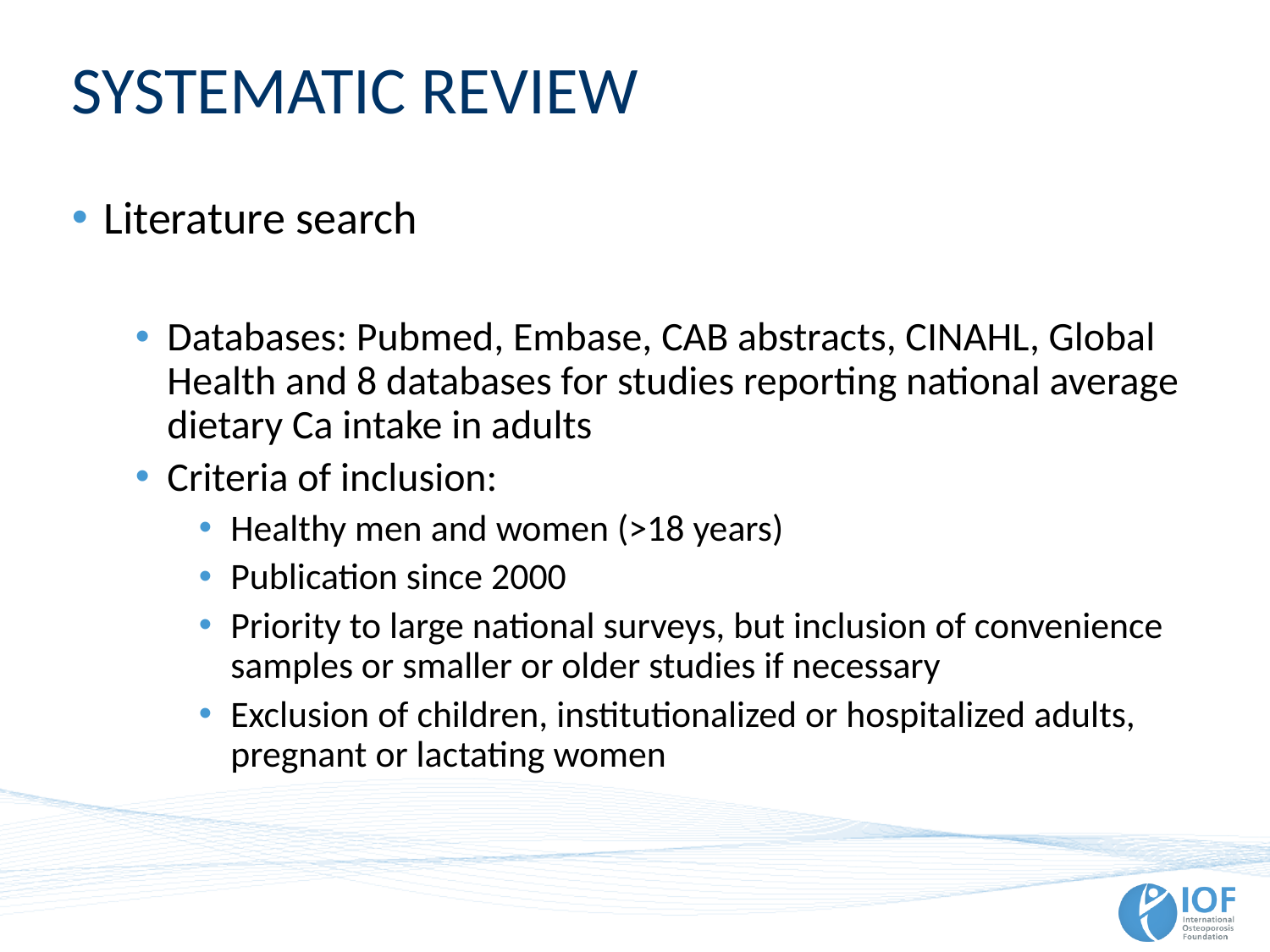

# SYSTEMATIC REVIEW
Literature search

Databases: Pubmed, Embase, CAB abstracts, CINAHL, Global Health and 8 databases for studies reporting national average dietary Ca intake in adults
Criteria of inclusion:
Healthy men and women (>18 years)
Publication since 2000
Priority to large national surveys, but inclusion of convenience samples or smaller or older studies if necessary
Exclusion of children, institutionalized or hospitalized adults, pregnant or lactating women